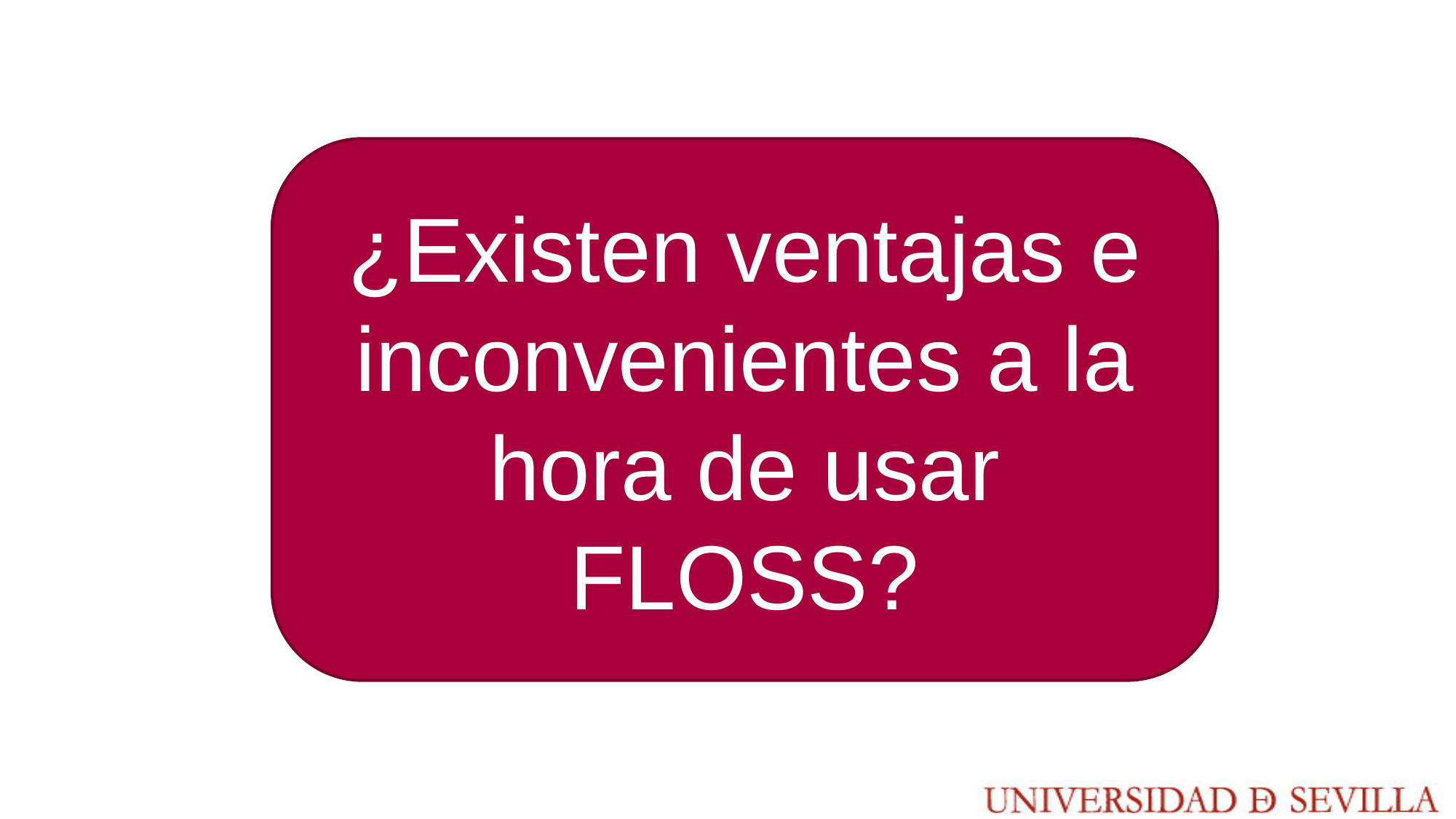

¿Existen ventajas e inconvenientes a la hora de usar FLOSS?